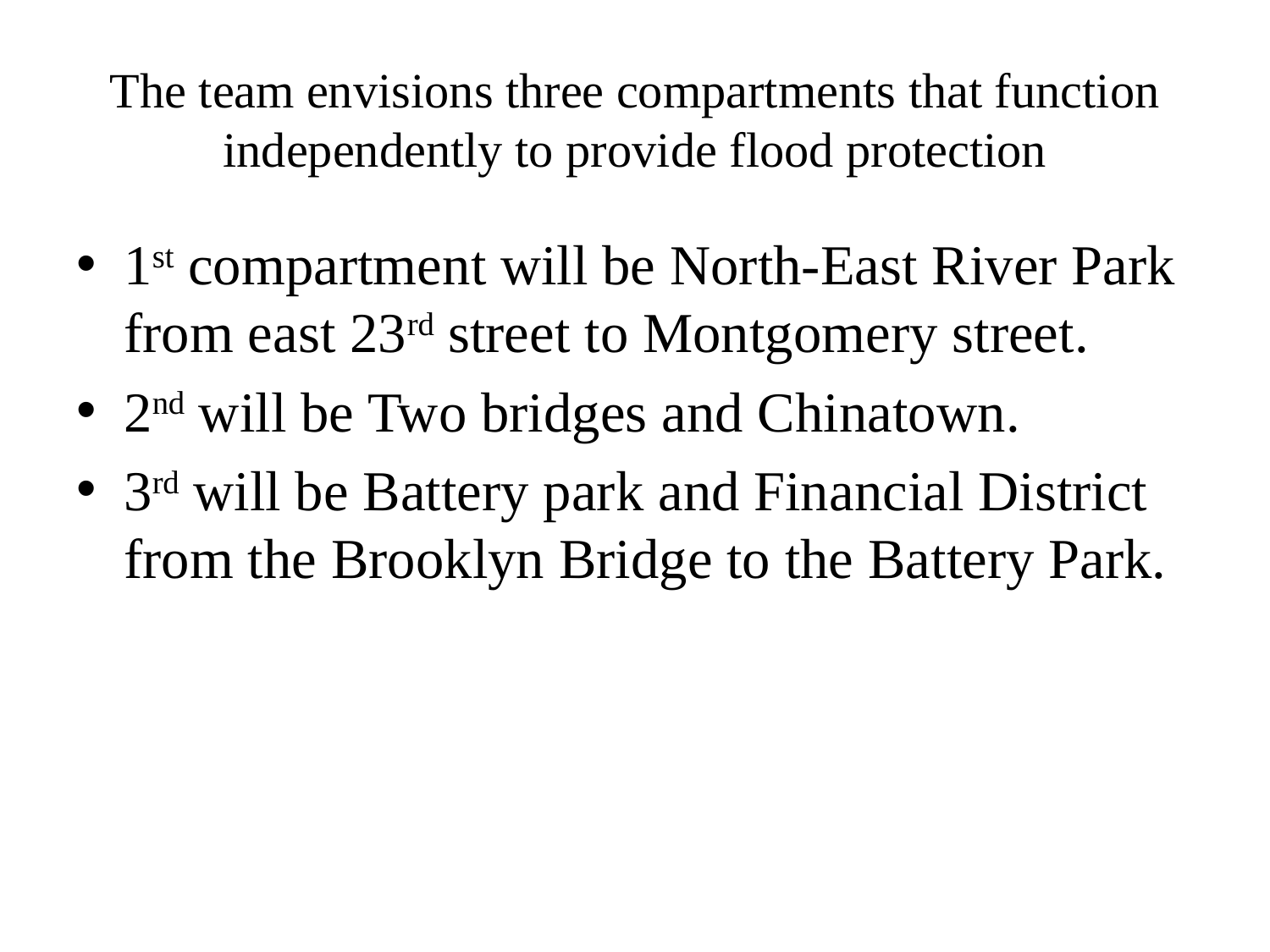

# The team envisions three compartments that function independently to provide flood protection
1st compartment will be North-East River Park from east 23rd street to Montgomery street.
2nd will be Two bridges and Chinatown.
3rd will be Battery park and Financial District from the Brooklyn Bridge to the Battery Park.